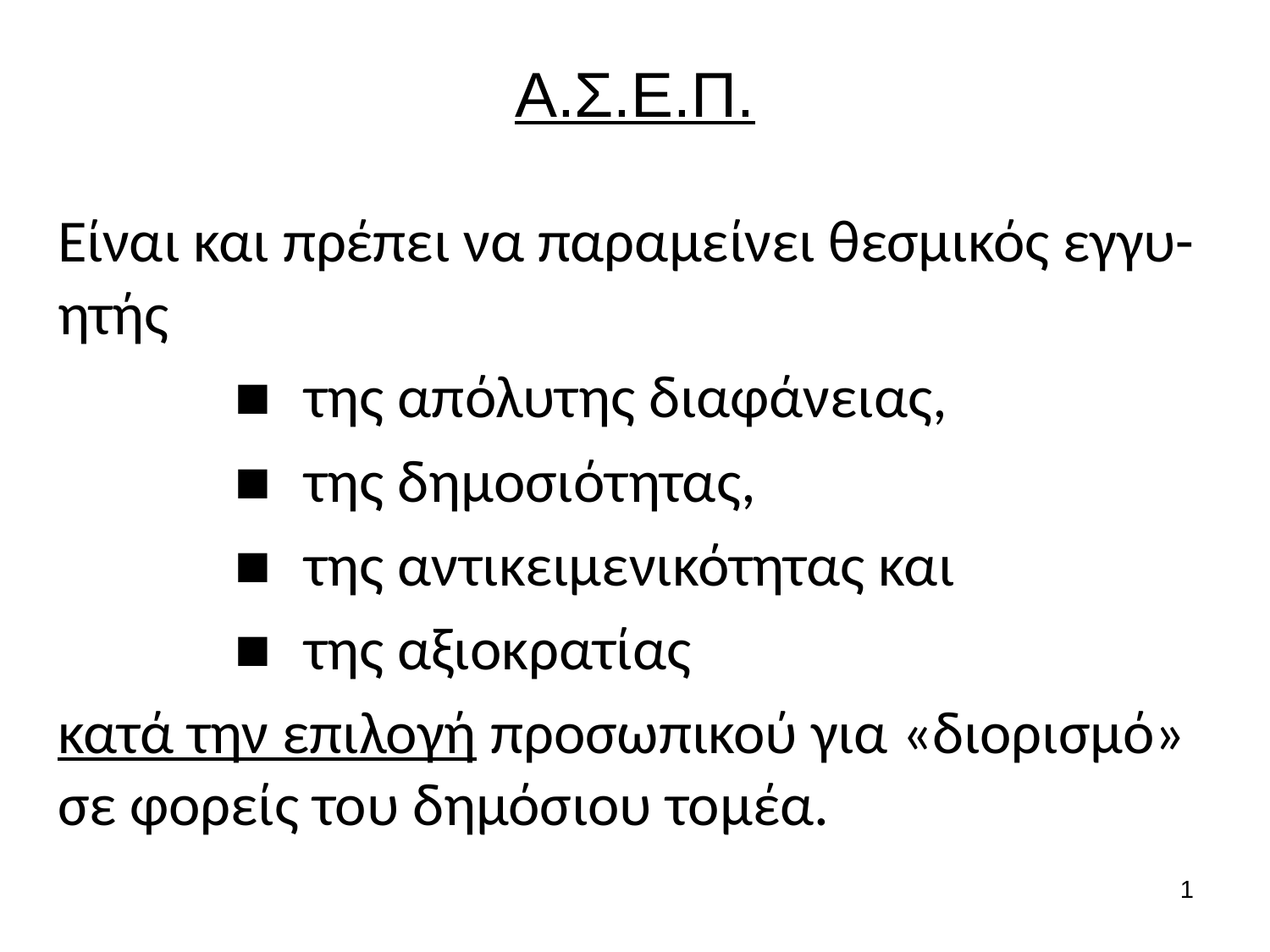

# Α.Σ.Ε.Π.
Είναι και πρέπει να παραμείνει θεσμικός εγγυ-ητής
   ■  της απόλυτης διαφάνειας,
   ■  της δημοσιότητας,
   ■  της αντικειμενικότητας και
   ■  της αξιοκρατίας
κατά την επιλογή προσωπικού για «διορισμό» σε φορείς του δημόσιου τομέα.

1